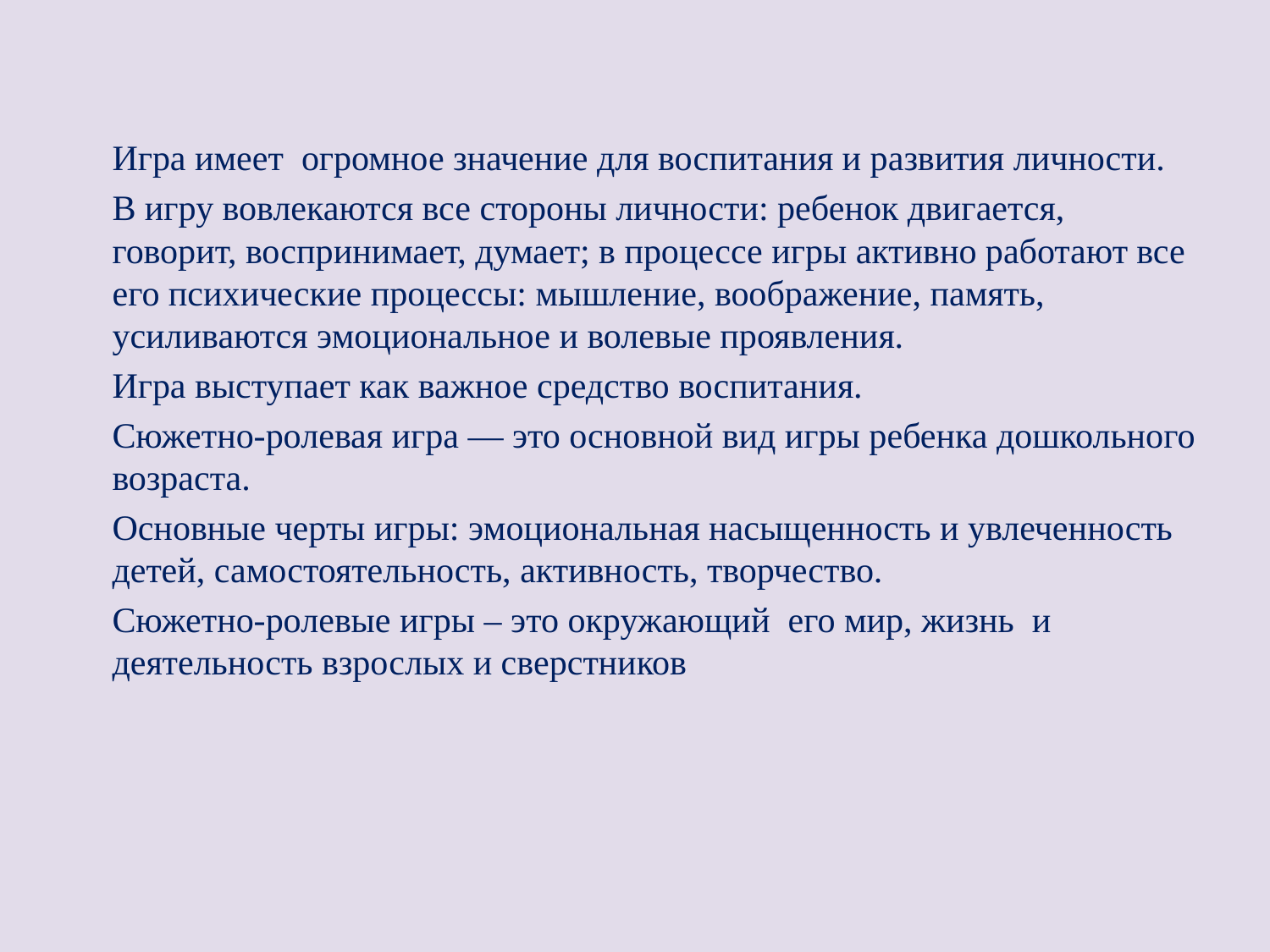

Игра имеет  огромное значение для воспитания и развития личности.
		В игру вовлекаются все стороны личности: ребенок двигается, говорит, воспринимает, думает; в процессе игры активно работают все его психические процессы: мышление, воображение, память, усиливаются эмоциональное и волевые проявления.
		Игра выступает как важное средство воспитания.
		Сюжетно-ролевая игра — это основной вид игры ребенка дошкольного возраста.
		Основные черты игры: эмоциональная насыщенность и увлеченность детей, самостоятельность, активность, творчество.
		Сюжетно-ролевые игры – это окружающий  его мир, жизнь  и деятельность взрослых и сверстников